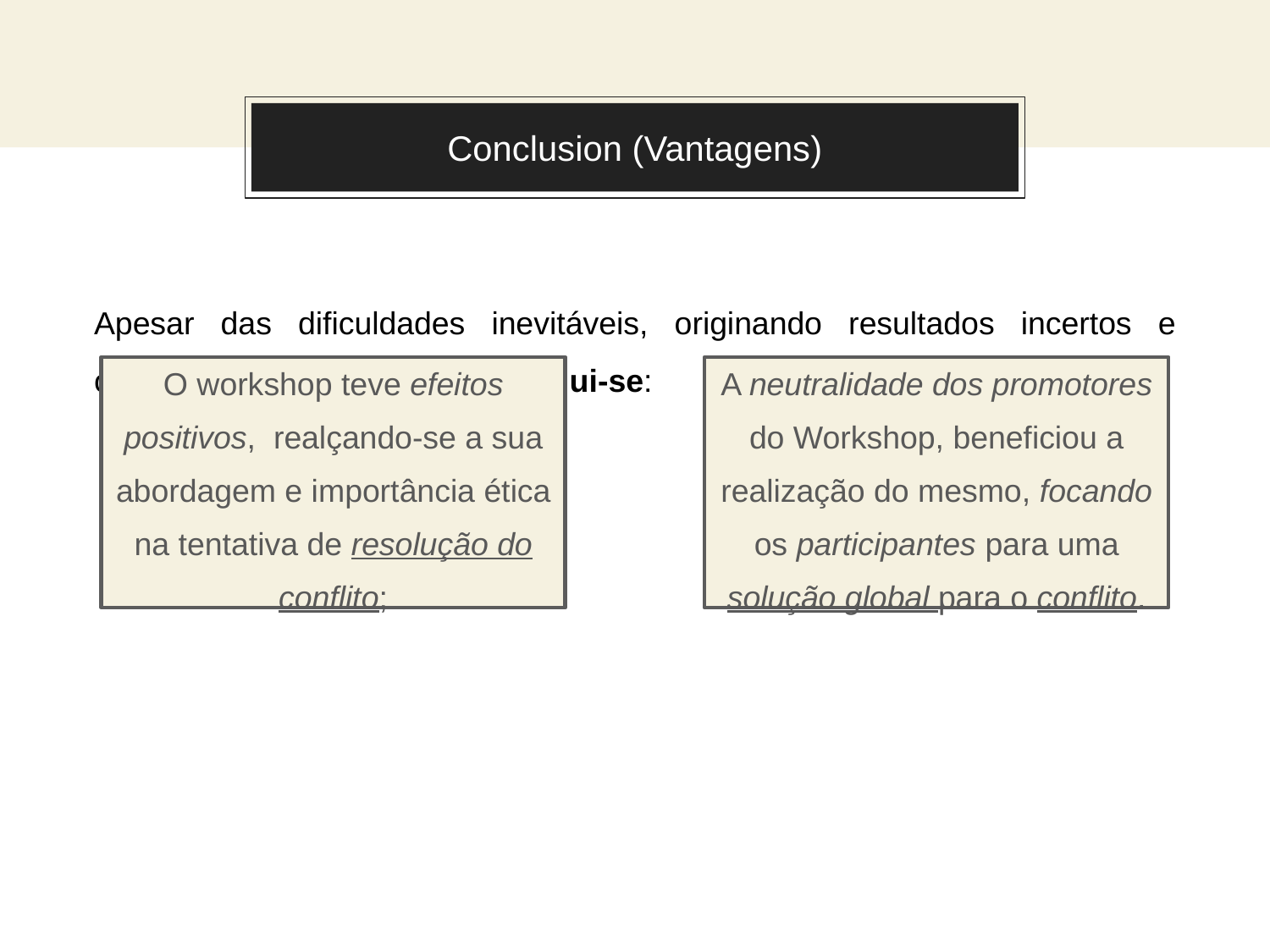

# Conclusion (Vantagens)
Apesar das dificuldades inevitáveis, originando resultados incertos e objetivamente improváveis, conclui-se: